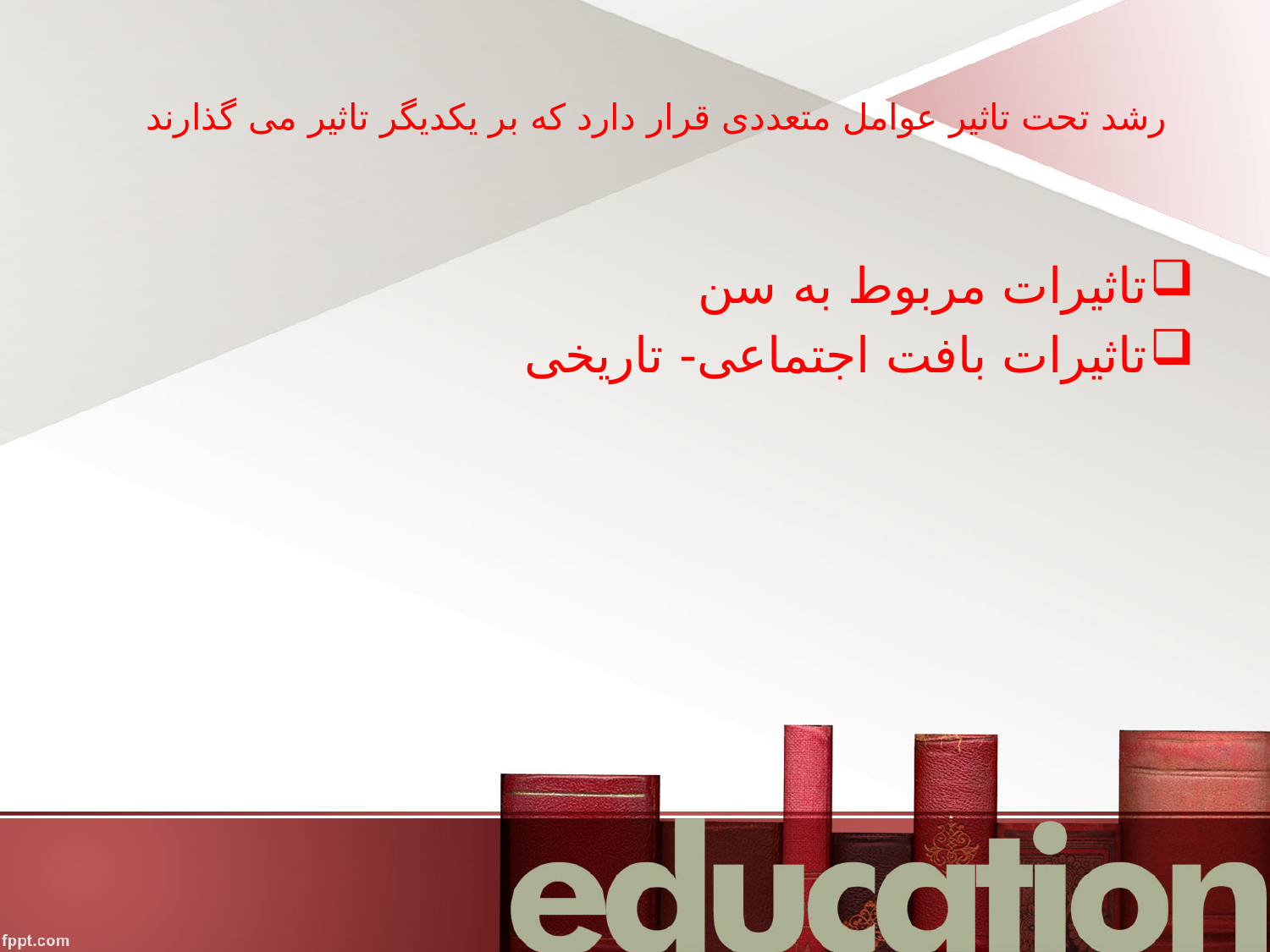

# رشد تحت تاثیر عوامل متعددی قرار دارد که بر یکدیگر تاثیر می گذارند

تاثیرات مربوط به سن
تاثیرات بافت اجتماعی- تاریخی